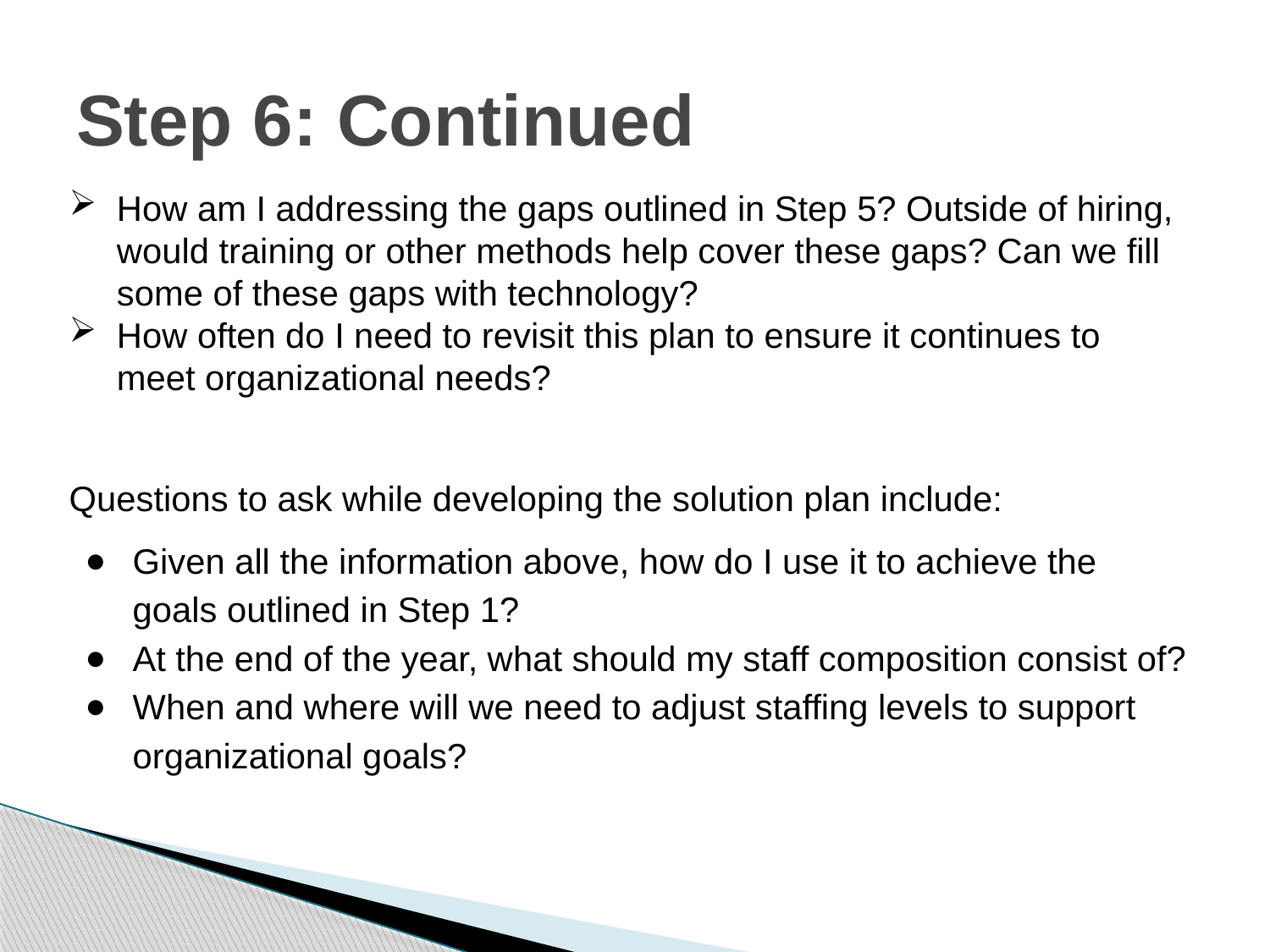

# Step 6: Continued
How am I addressing the gaps outlined in Step 5? Outside of hiring, would training or other methods help cover these gaps? Can we fill some of these gaps with technology?
How often do I need to revisit this plan to ensure it continues to meet organizational needs?

Questions to ask while developing the solution plan include:
Given all the information above, how do I use it to achieve the goals outlined in Step 1?
At the end of the year, what should my staff composition consist of?
When and where will we need to adjust staffing levels to support organizational goals?